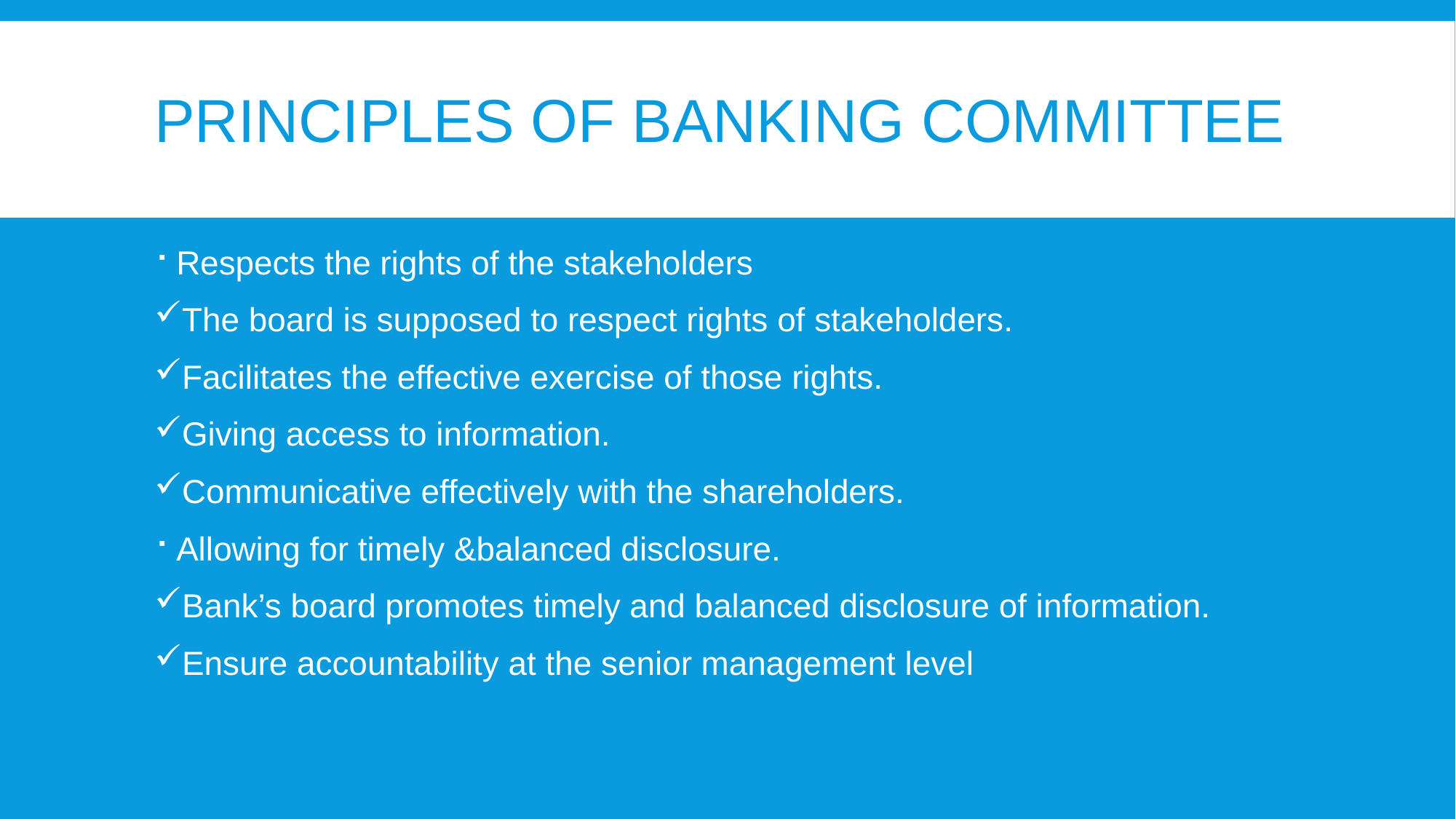

# Principles of Banking Committee
Respects the rights of the stakeholders
The board is supposed to respect rights of stakeholders.
Facilitates the effective exercise of those rights.
Giving access to information.
Communicative effectively with the shareholders.
Allowing for timely &balanced disclosure.
Bank’s board promotes timely and balanced disclosure of information.
Ensure accountability at the senior management level